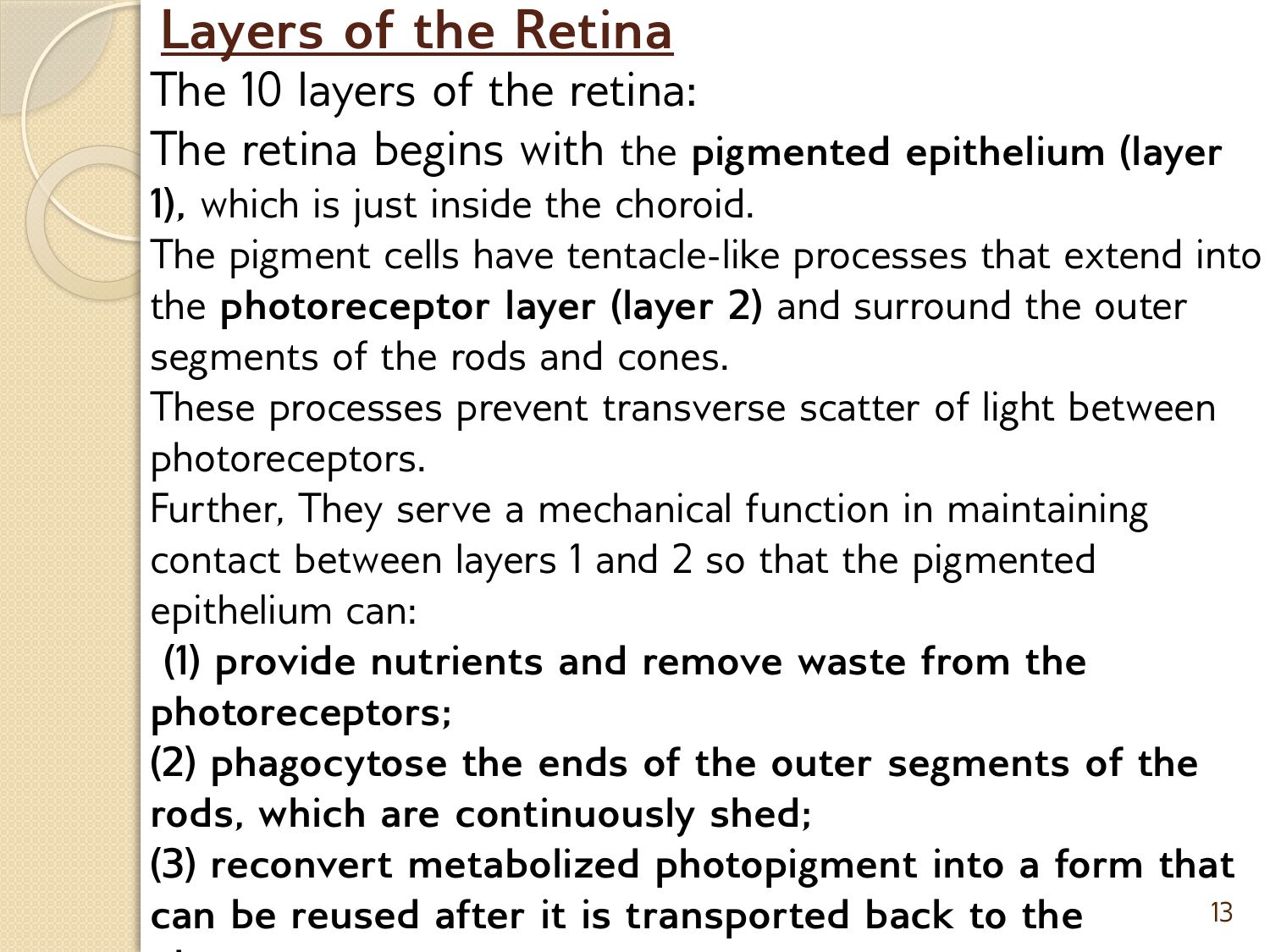

# Layers of the Retina
The 10 layers of the retina:
The retina begins with the pigmented epithelium (layer 1), which is just inside the choroid.
The pigment cells have tentacle-like processes that extend into the photoreceptor layer (layer 2) and surround the outer segments of the rods and cones.
These processes prevent transverse scatter of light between photoreceptors.
Further, They serve a mechanical function in maintaining contact between layers 1 and 2 so that the pigmented epithelium can:
 (1) provide nutrients and remove waste from the photoreceptors;
(2) phagocytose the ends of the outer segments of the rods, which are continuously shed;
(3) reconvert metabolized photopigment into a form that can be reused after it is transported back to the photoreceptors.
13